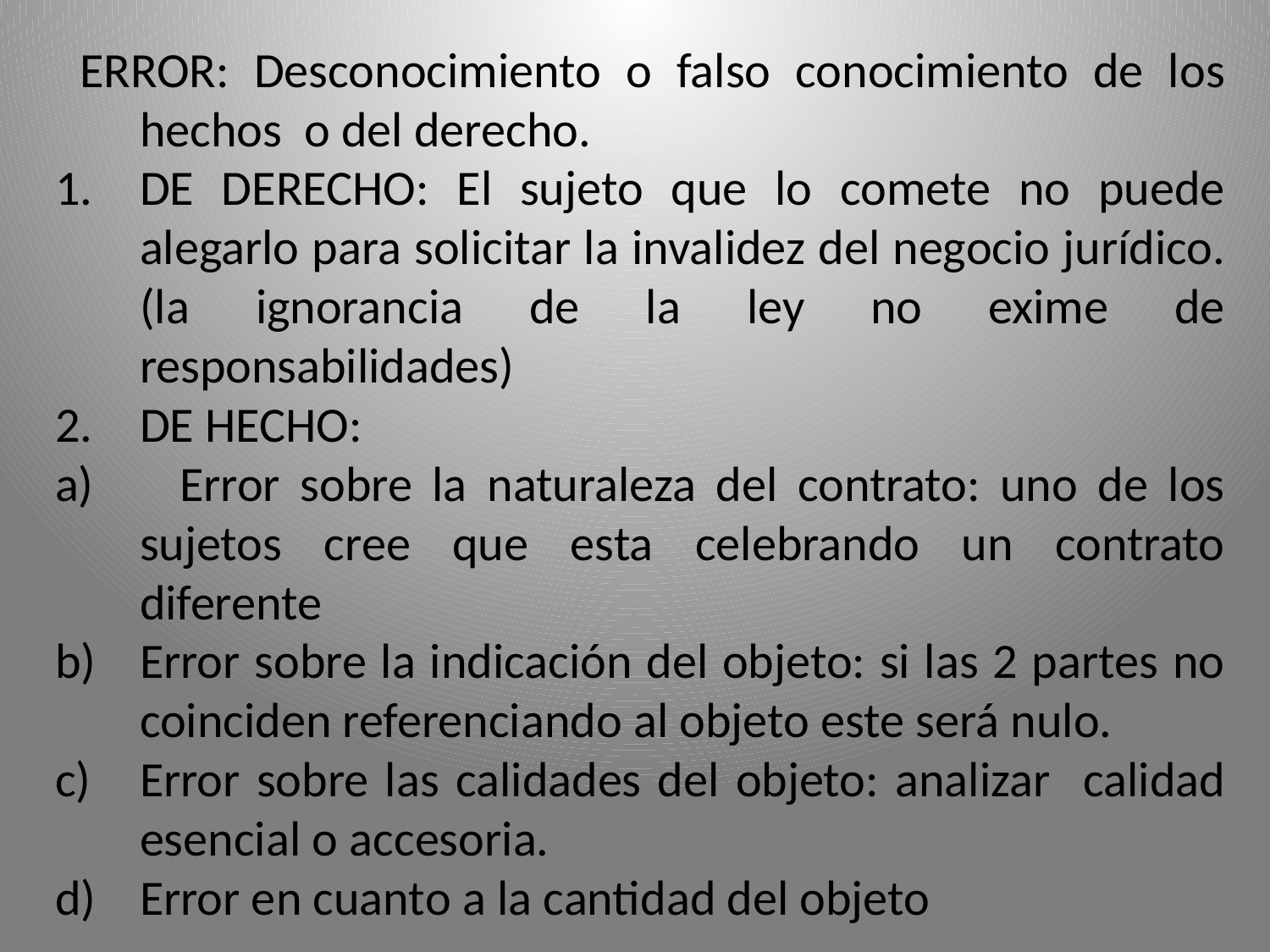

ERROR: Desconocimiento o falso conocimiento de los hechos  o del derecho.
DE DERECHO: El sujeto que lo comete no puede alegarlo para solicitar la invalidez del negocio jurídico. (la ignorancia de la ley no exime de responsabilidades)
DE HECHO:
  Error sobre la naturaleza del contrato: uno de los sujetos cree que esta celebrando un contrato diferente
Error sobre la indicación del objeto: si las 2 partes no coinciden referenciando al objeto este será nulo.
Error sobre las calidades del objeto: analizar  calidad esencial o accesoria.
Error en cuanto a la cantidad del objeto